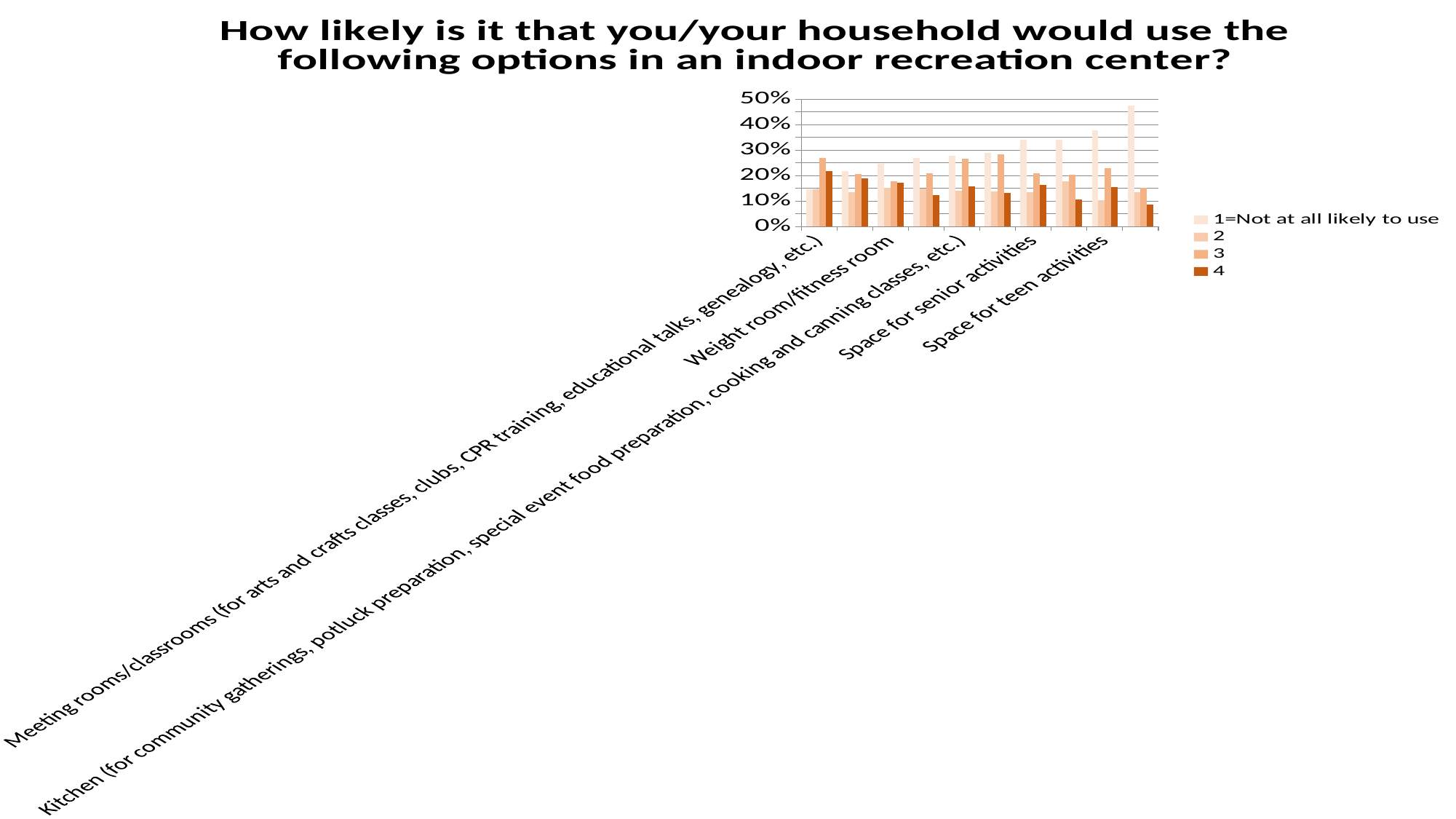

### Chart: How likely is it that you/your household would use the following options in an indoor recreation center?

| Category | 1=Not at all likely to use | 2 | 3 | 4 |
|---|---|---|---|---|
| Meeting rooms/classrooms (for arts and crafts classes, clubs, CPR training, educational talks, genealogy, etc.) | 0.1478 | 0.1478 | 0.2709 | 0.2192 |
| Aerobics/exercise classroom | 0.2171 | 0.1341 | 0.2073 | 0.1902 |
| Weight room/fitness room | 0.2464 | 0.1522 | 0.1787 | 0.1739 |
| Multi-use gymnasium (basketball, volleyball, soccer, pickle ball, ping-pong, chess tournaments, bingo, etc.) | 0.2699 | 0.1494 | 0.2096 | 0.1229 |
| Kitchen (for community gatherings, potluck preparation, special event food preparation, cooking and canning classes, etc.) | 0.2794 | 0.1397 | 0.2672 | 0.1569 |
| Stage (collapsible) for cultural events | 0.291 | 0.1393 | 0.2836 | 0.1318 |
| Space for senior activities | 0.3415 | 0.1351 | 0.2088 | 0.1646 |
| Showers/locker rooms | 0.3415 | 0.1794 | 0.2039 | 0.1057 |
| Space for teen activities | 0.3784 | 0.1032 | 0.2285 | 0.1548 |
| Sauna | 0.4751 | 0.1368 | 0.1517 | 0.08710000000000001 |